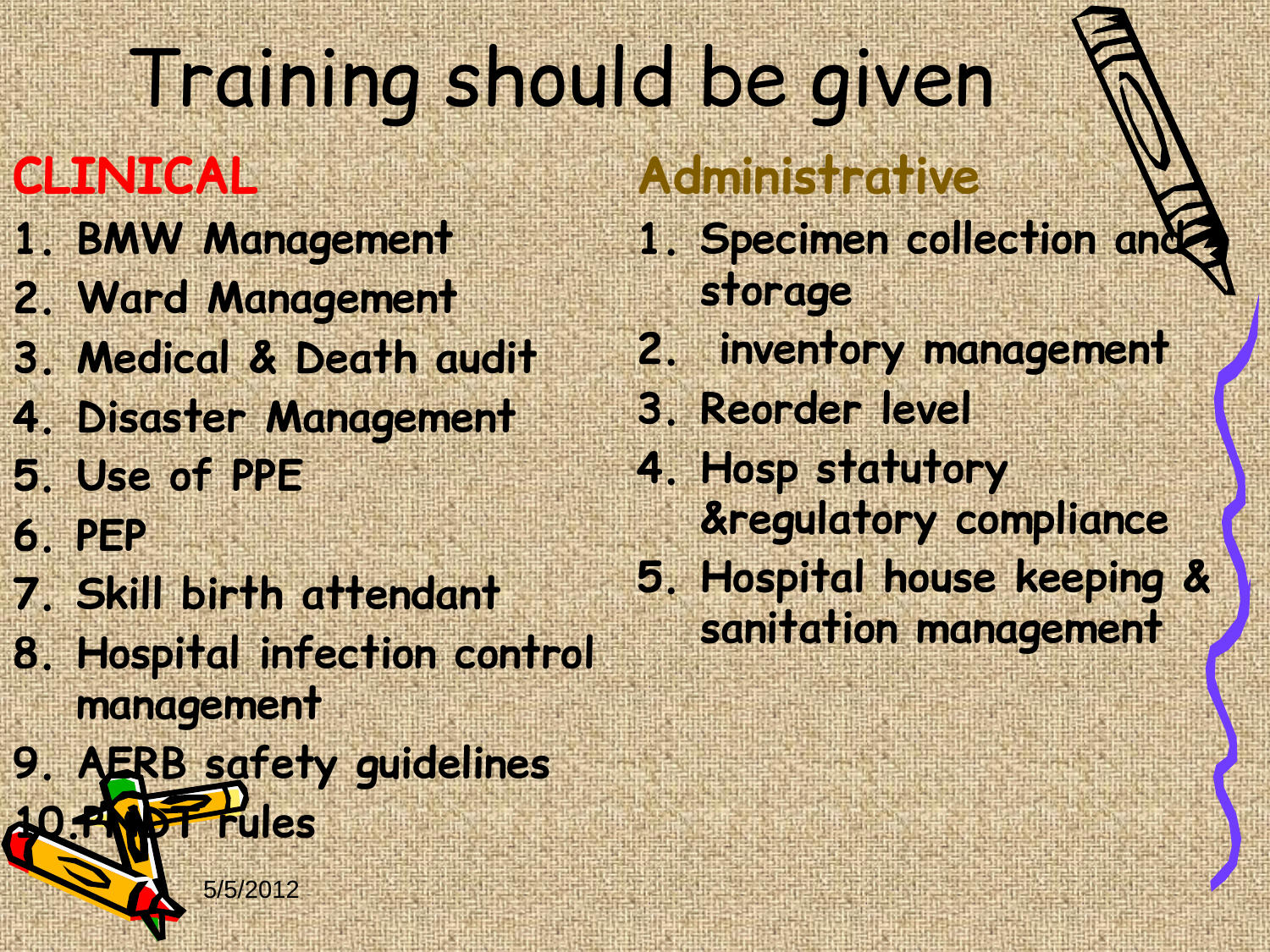

# Training should be given
CLINICAL
BMW Management
Ward Management
Medical & Death audit
Disaster Management
Use of PPE
PEP
Skill birth attendant
Hospital infection control management
AERB safety guidelines
PNDT rules

Administrative
Specimen collection and storage
 inventory management
Reorder level
Hosp statutory &regulatory compliance
Hospital house keeping & sanitation management

5/5/2012
13